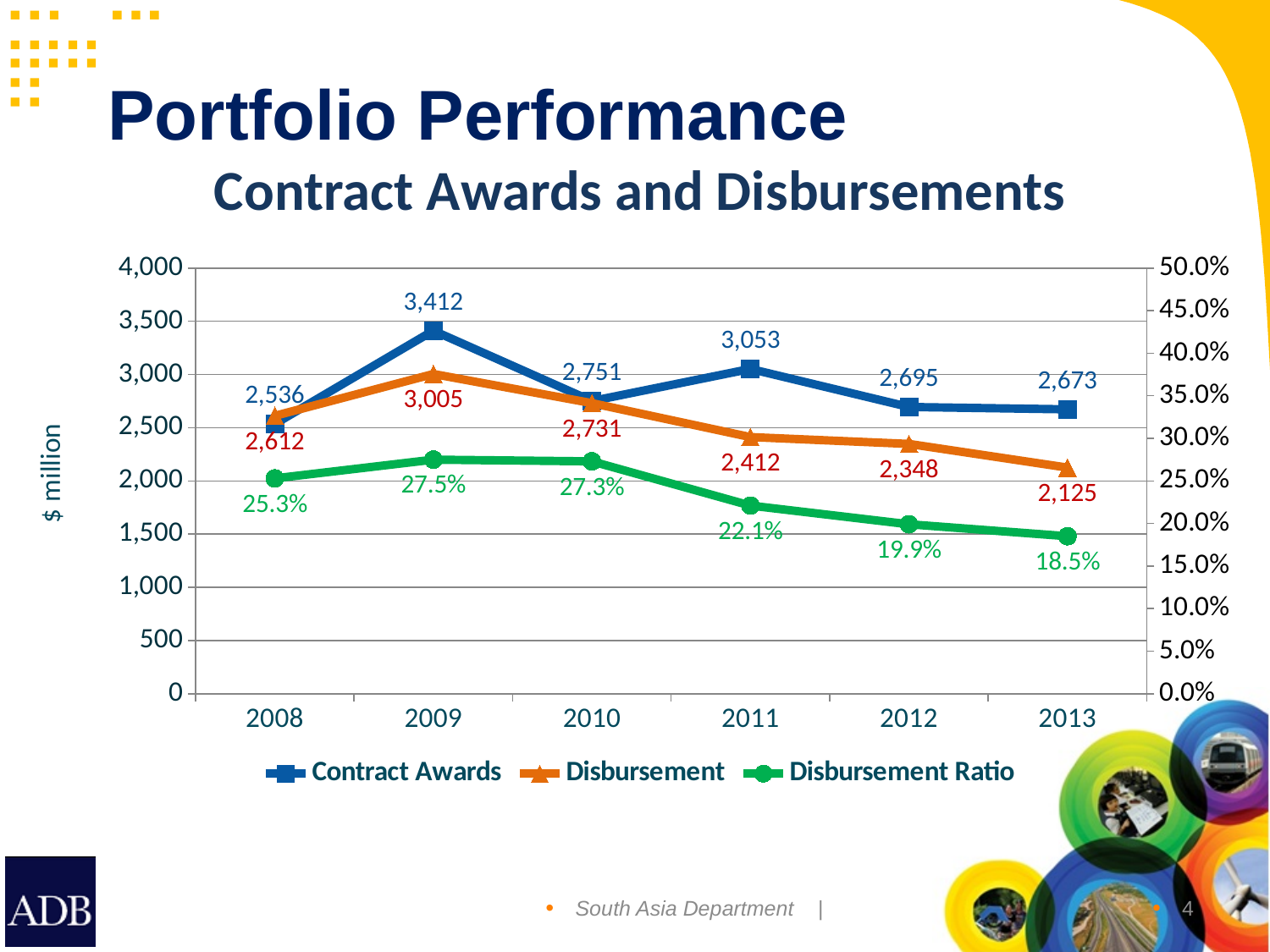

# Portfolio Performance
Contract Awards and Disbursements

### Chart

| Category | Contract Awards | Disbursement | Disbursement Ratio |
|---|---|---|---|
| 2008 | 2536.0 | 2612.0 | 0.253 |
| 2009 | 3412.0 | 3005.0 | 0.275 |
| 2010 | 2751.0 | 2731.0 | 0.273 |
| 2011 | 3053.0 | 2412.0 | 0.221 |
| 2012 | 2695.0 | 2348.0 | 0.199 |
| 2013 | 2673.0 | 2125.0 | 0.185 |
South Asia Department    |
4